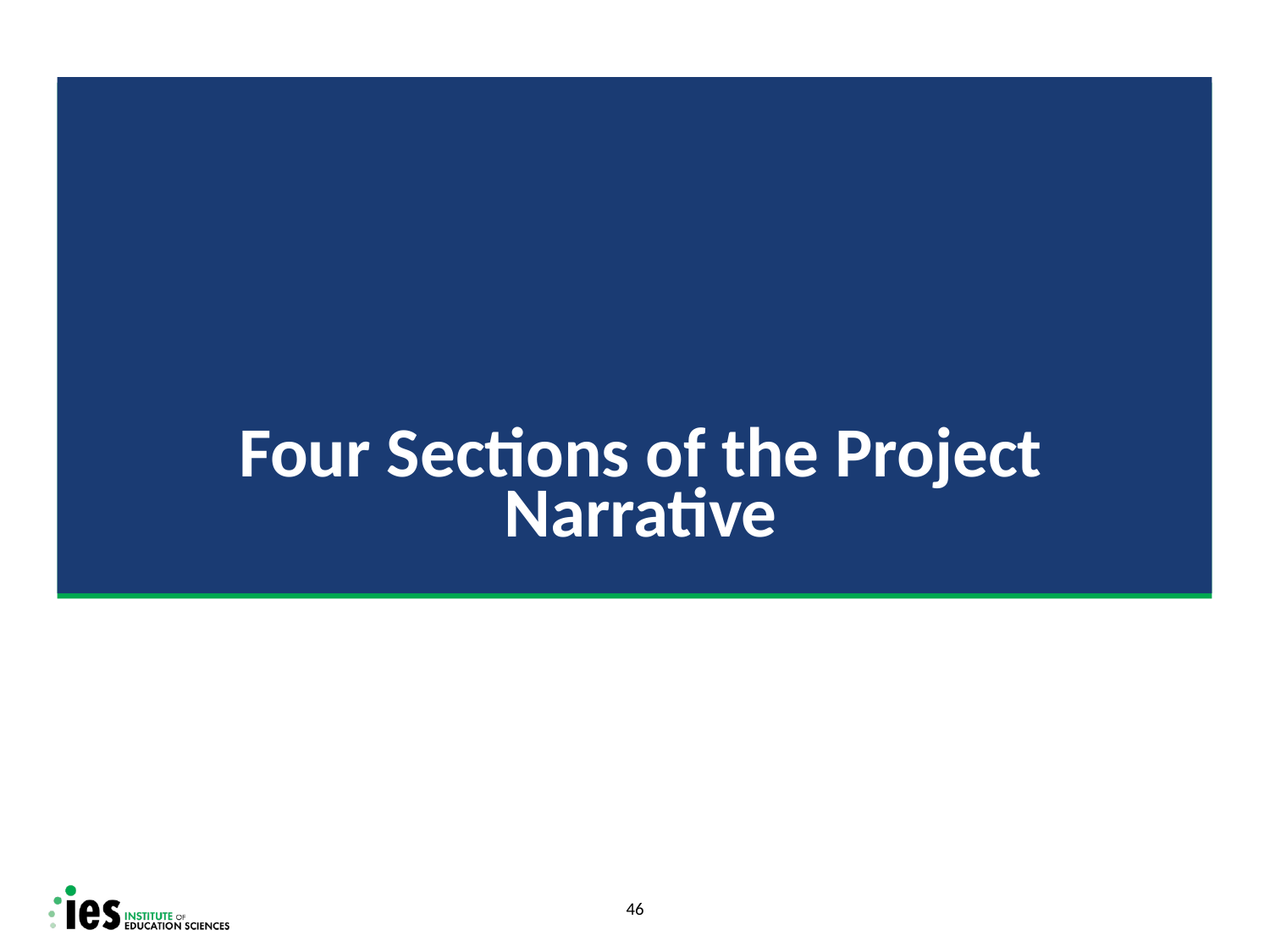

# Four Sections of the Project Narrative
46